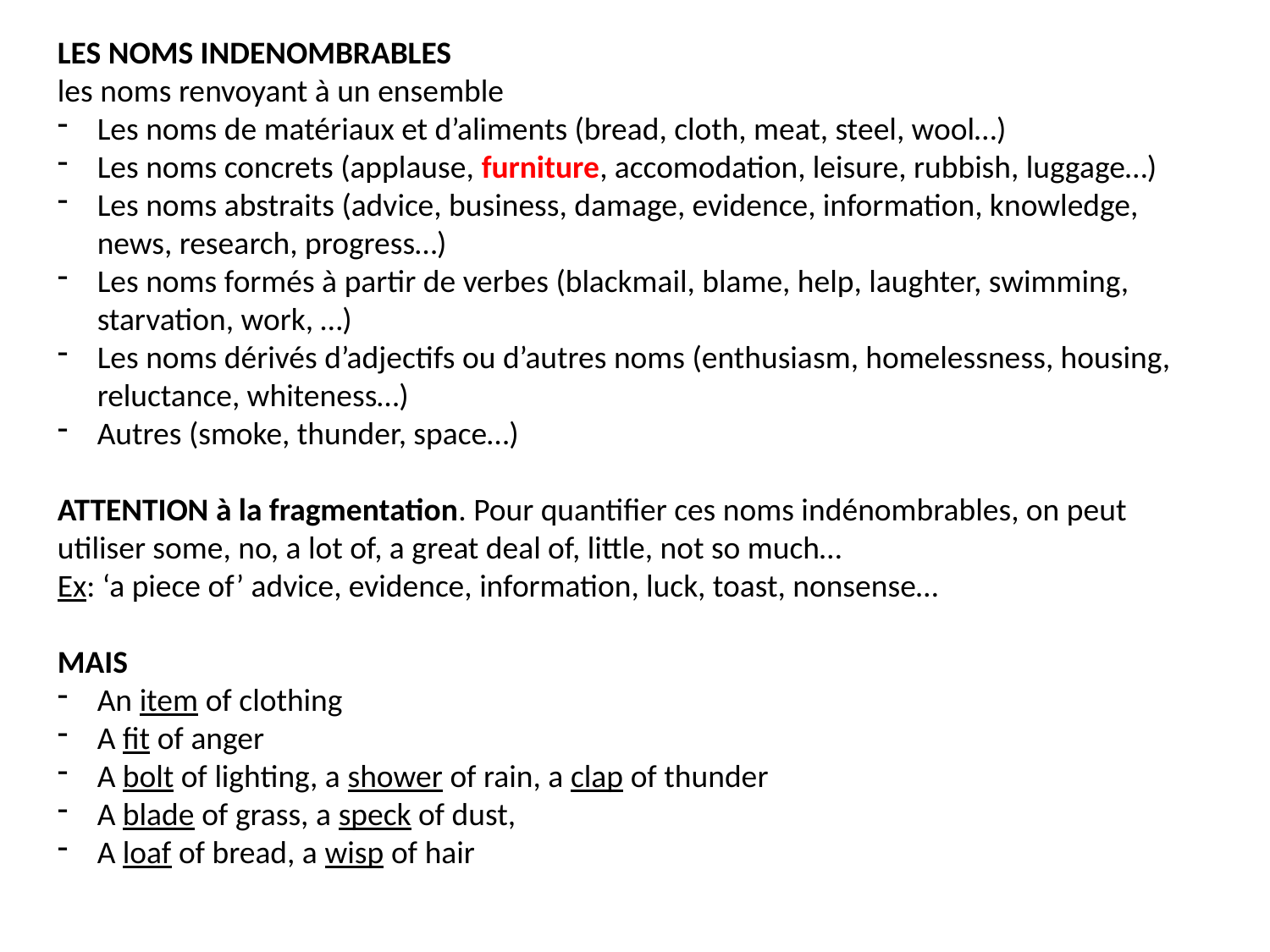

LES NOMS INDENOMBRABLES
les noms renvoyant à un ensemble
Les noms de matériaux et d’aliments (bread, cloth, meat, steel, wool…)
Les noms concrets (applause, furniture, accomodation, leisure, rubbish, luggage…)
Les noms abstraits (advice, business, damage, evidence, information, knowledge, news, research, progress…)
Les noms formés à partir de verbes (blackmail, blame, help, laughter, swimming, starvation, work, …)
Les noms dérivés d’adjectifs ou d’autres noms (enthusiasm, homelessness, housing, reluctance, whiteness…)
Autres (smoke, thunder, space…)

ATTENTION à la fragmentation. Pour quantifier ces noms indénombrables, on peut utiliser some, no, a lot of, a great deal of, little, not so much…
Ex: ‘a piece of’ advice, evidence, information, luck, toast, nonsense…

MAIS
An item of clothing
A fit of anger
A bolt of lighting, a shower of rain, a clap of thunder
A blade of grass, a speck of dust,
A loaf of bread, a wisp of hair